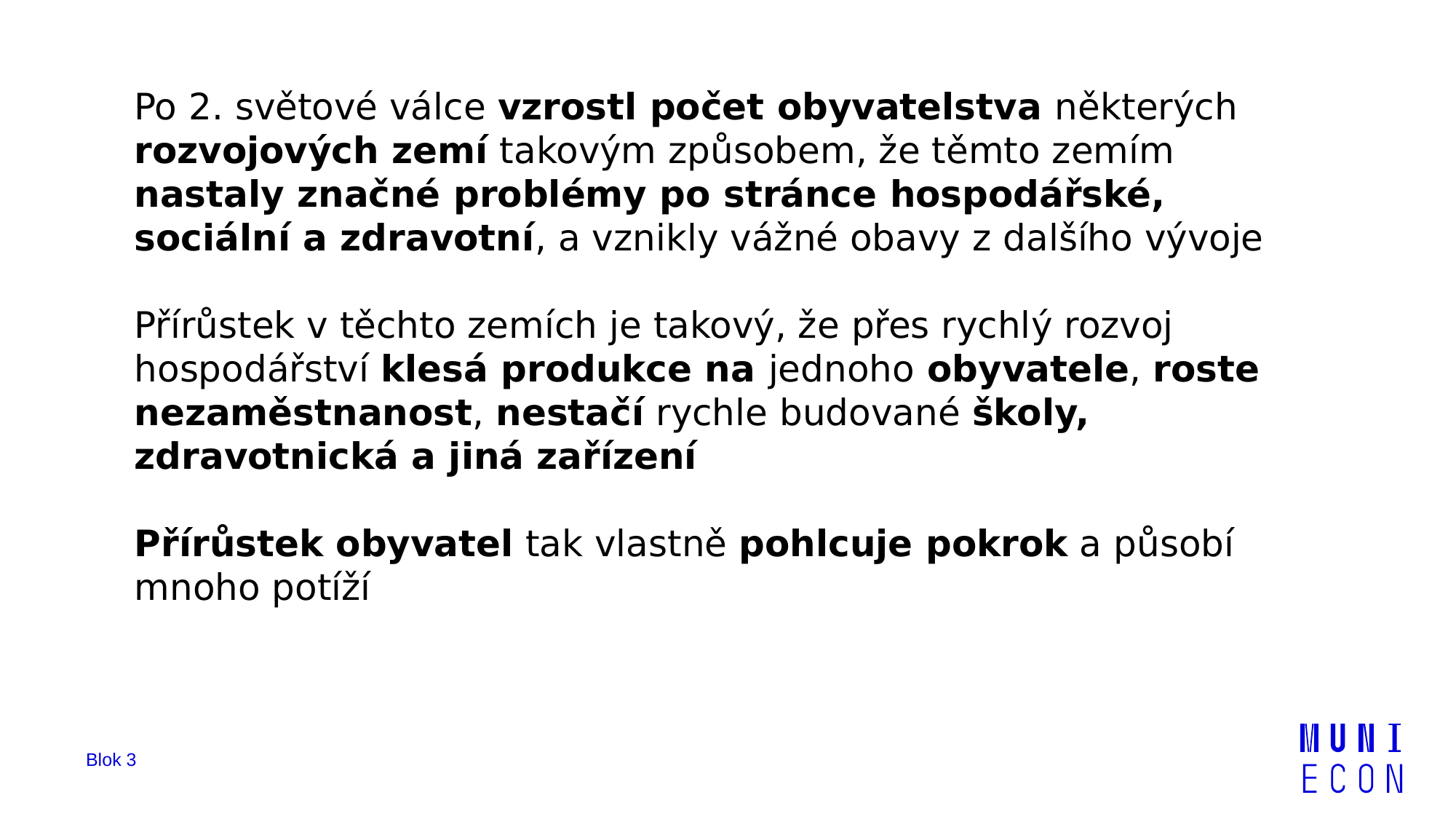

Po 2. světové válce vzrostl počet obyvatelstva některých rozvojových zemí takovým způsobem, že těmto zemím nastaly značné problémy po stránce hospodářské, sociální a zdravotní, a vznikly vážné obavy z dalšího vývoje

Přírůstek v těchto zemích je takový, že přes rychlý rozvoj hospodářství klesá produkce na jednoho obyvatele, roste nezaměstnanost, nestačí rychle budované školy, zdravotnická a jiná zařízení

Přírůstek obyvatel tak vlastně pohlcuje pokrok a působí mnoho potíží
Blok 3